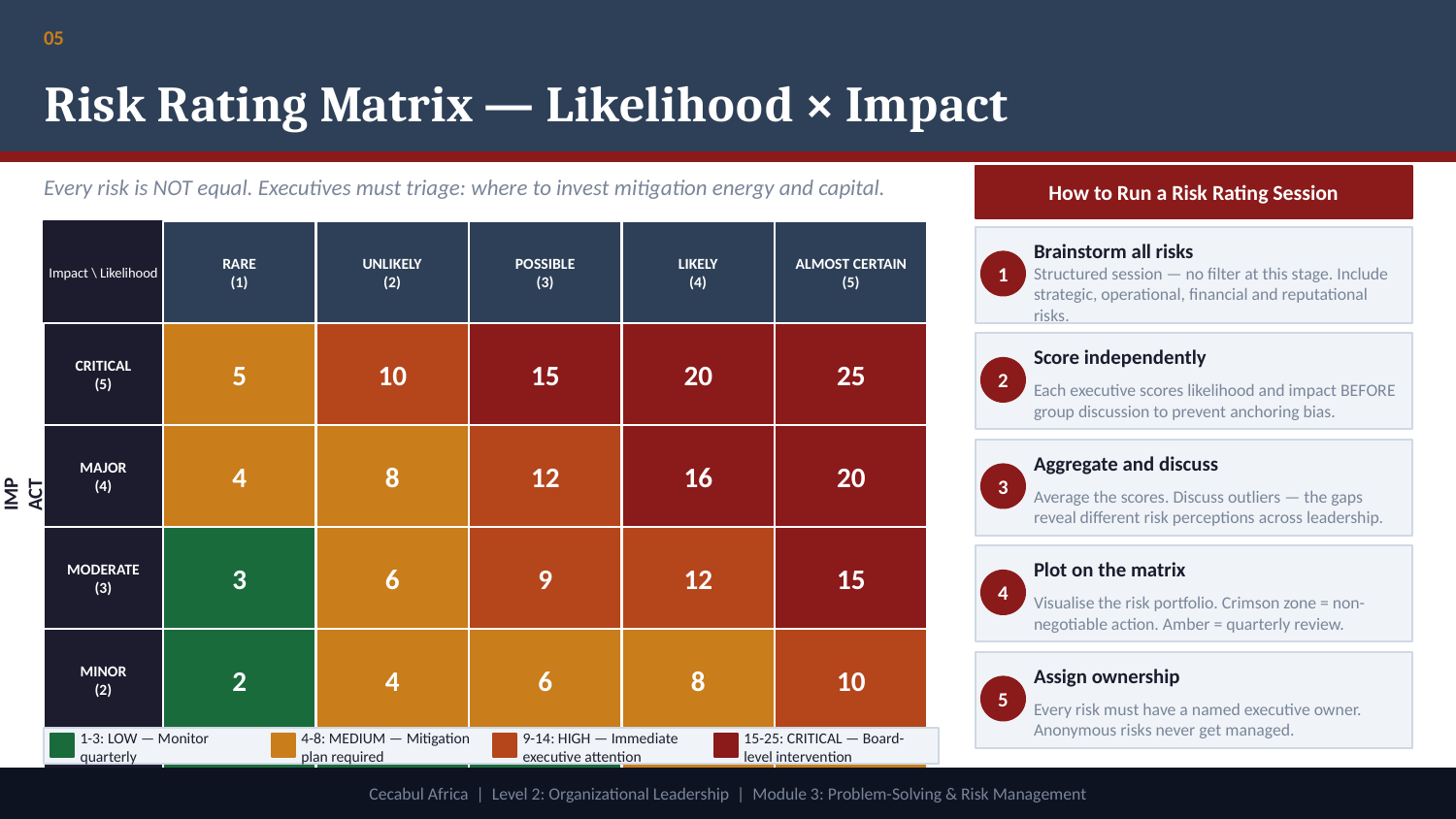

05
Risk Rating Matrix — Likelihood × Impact

Every risk is NOT equal. Executives must triage: where to invest mitigation energy and capital.

How to Run a Risk Rating Session

Impact \ Likelihood

RARE
(1)

UNLIKELY
(2)

POSSIBLE
(3)

LIKELY
(4)

ALMOST CERTAIN
(5)

Brainstorm all risks

1
Structured session — no filter at this stage. Include strategic, operational, financial and reputational risks.

CRITICAL
(5)

5

10

15

20

25

Score independently

2
IMPACT
Each executive scores likelihood and impact BEFORE group discussion to prevent anchoring bias.

MAJOR
(4)

4

8

12

16

20

Aggregate and discuss

3
Average the scores. Discuss outliers — the gaps reveal different risk perceptions across leadership.

MODERATE
(3)

3

6

9

12

15

Plot on the matrix

4
Visualise the risk portfolio. Crimson zone = non-negotiable action. Amber = quarterly review.

MINOR
(2)

2

4

6

8

10

Assign ownership

5
Every risk must have a named executive owner. Anonymous risks never get managed.

NEGLIGIBLE
(1)

1
LIKELIHOOD

2

3

4

5
1-3: LOW — Monitor quarterly
4-8: MEDIUM — Mitigation plan required
9-14: HIGH — Immediate executive attention
15-25: CRITICAL — Board-level intervention

Cecabul Africa  |  Level 2: Organizational Leadership  |  Module 3: Problem-Solving & Risk Management